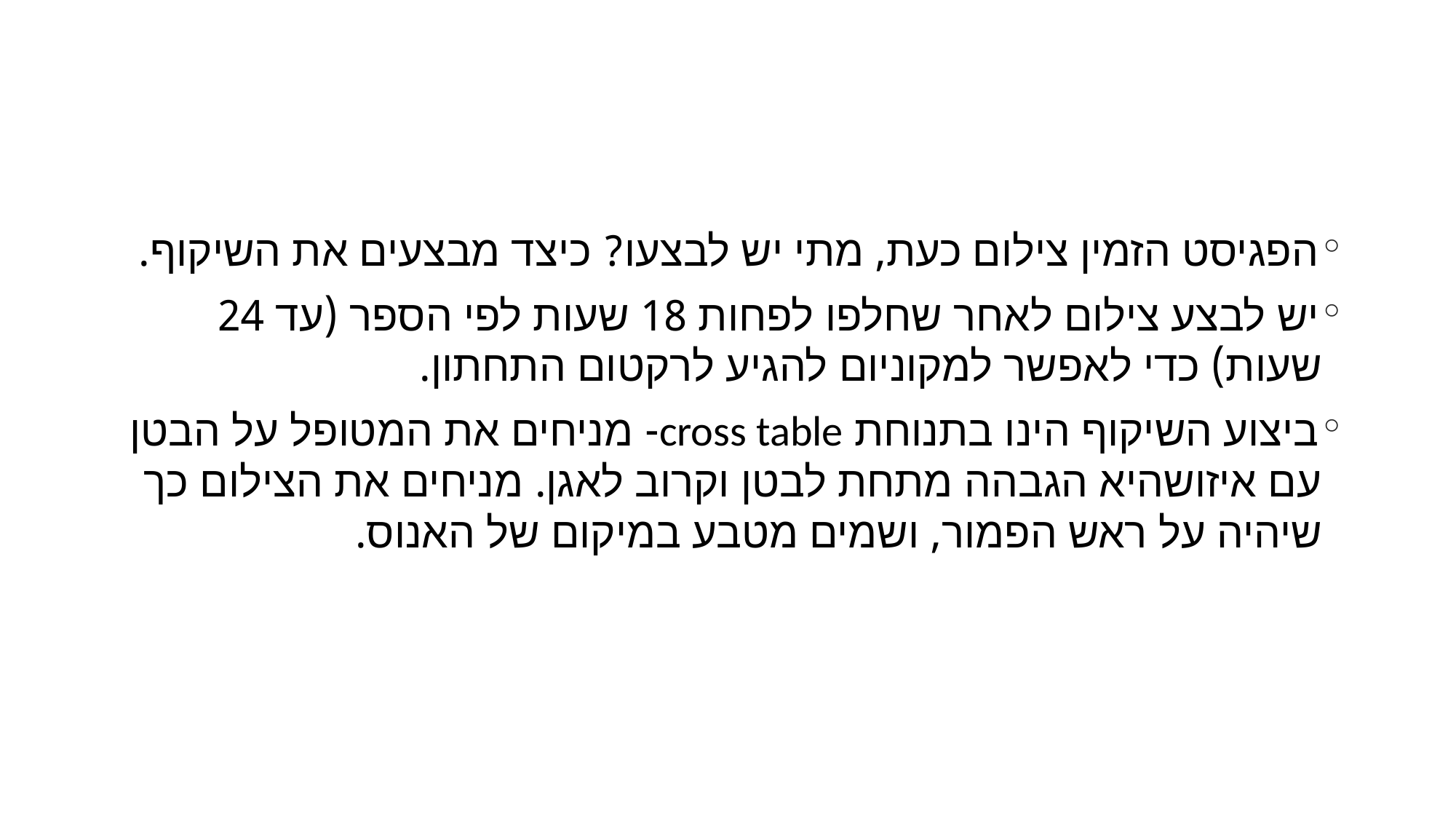

#
הפגיסט הזמין צילום כעת, מתי יש לבצעו? כיצד מבצעים את השיקוף.
יש לבצע צילום לאחר שחלפו לפחות 18 שעות לפי הספר (עד 24 שעות) כדי לאפשר למקוניום להגיע לרקטום התחתון.
ביצוע השיקוף הינו בתנוחת cross table- מניחים את המטופל על הבטן עם איזושהיא הגבהה מתחת לבטן וקרוב לאגן. מניחים את הצילום כך שיהיה על ראש הפמור, ושמים מטבע במיקום של האנוס.